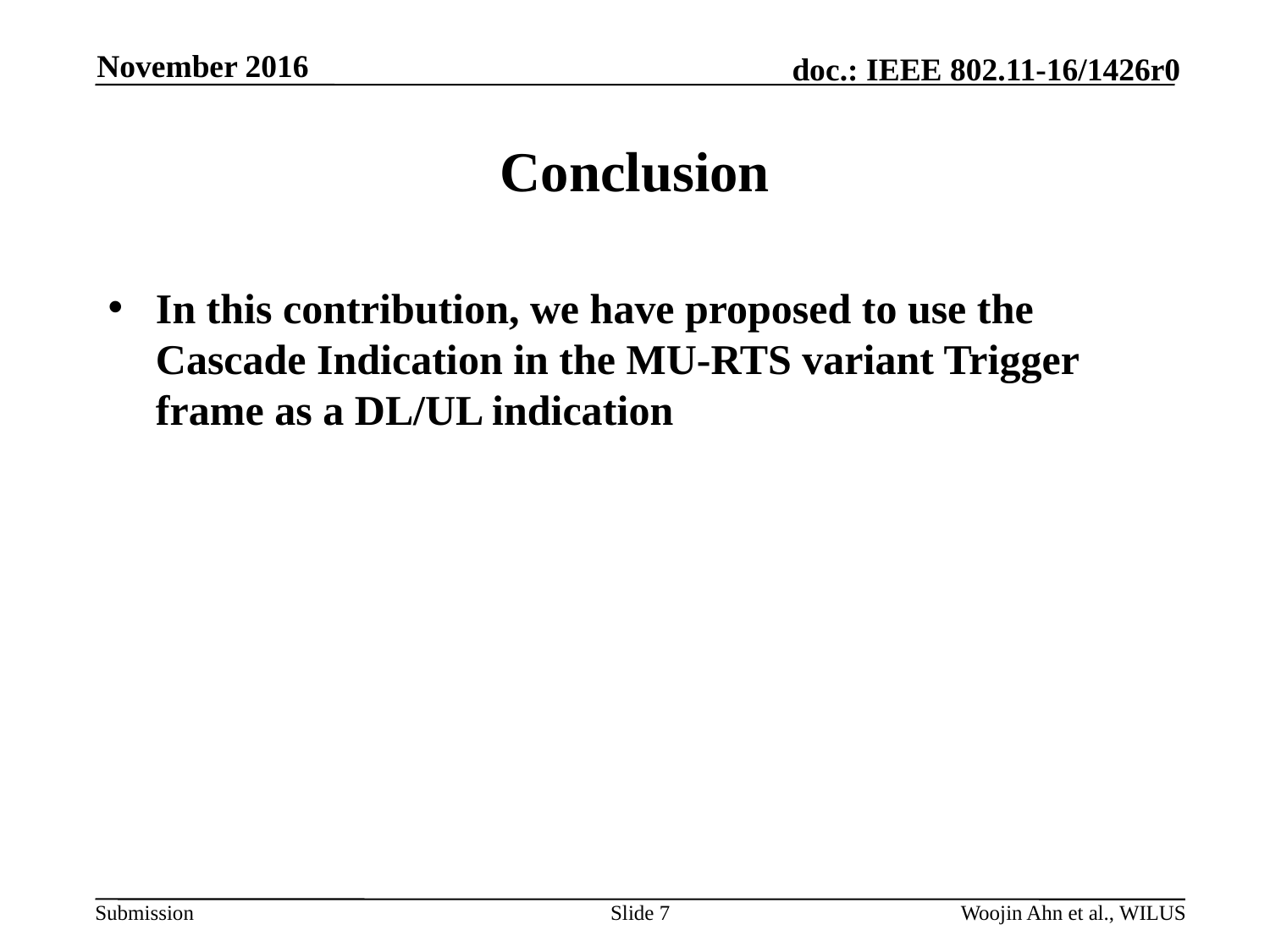

November 2016
# Conclusion
In this contribution, we have proposed to use the Cascade Indication in the MU-RTS variant Trigger frame as a DL/UL indication
Slide 7
Woojin Ahn et al., WILUS